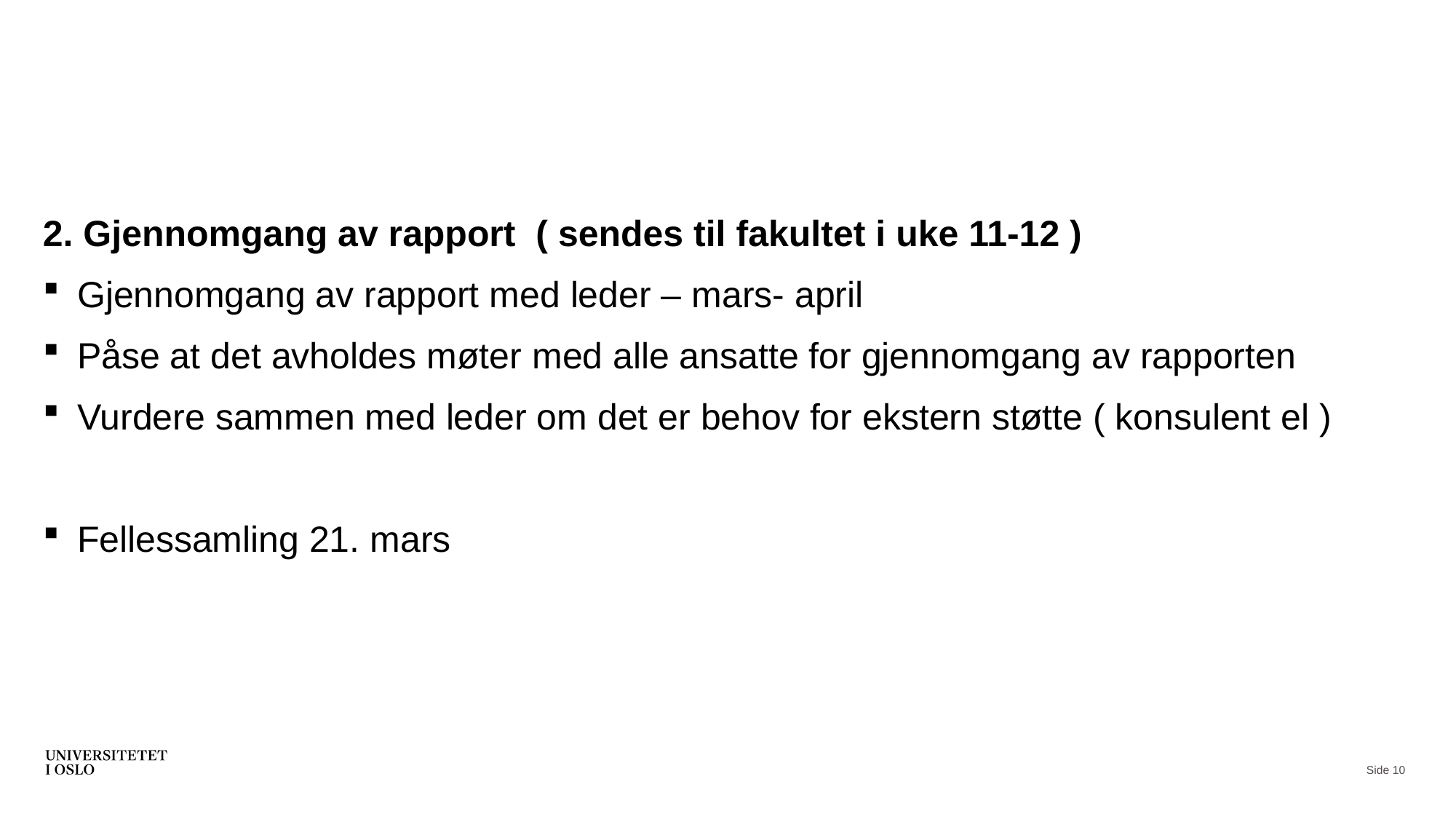

#

2. Gjennomgang av rapport  ( sendes til fakultet i uke 11-12 )
Gjennomgang av rapport med leder – mars- april
Påse at det avholdes møter med alle ansatte for gjennomgang av rapporten
Vurdere sammen med leder om det er behov for ekstern støtte ( konsulent el )

Fellessamling 21. mars

Side 10